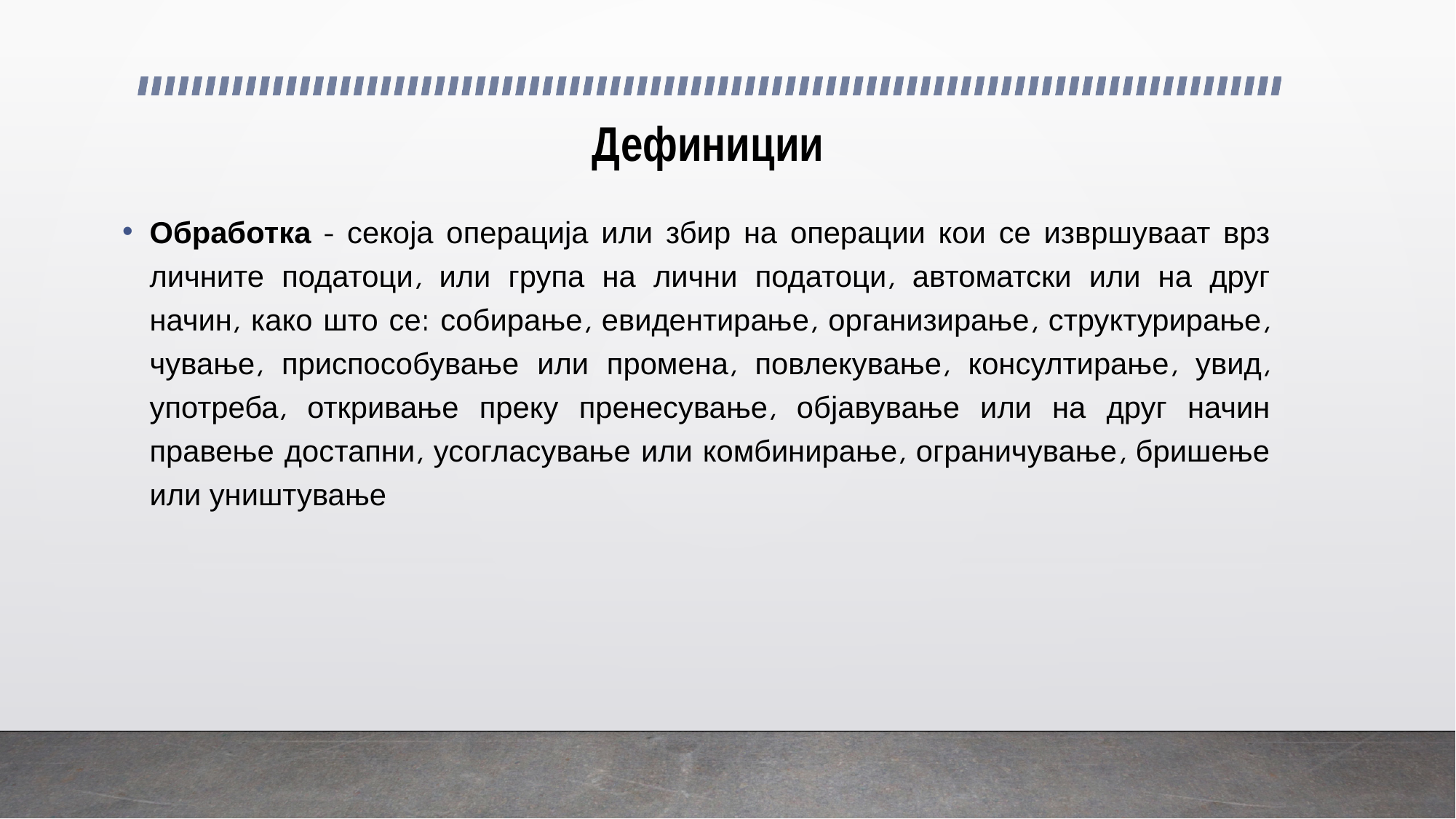

# Дефиниции
Обработка - секоја операција или збир на операции кои се извршуваат врз личните податоци, или група на лични податоци, автоматски или на друг начин, како што се: собирање, евидентирање, организирање, структурирање, чување, приспособување или промена, повлекување, консултирање, увид, употреба, откривање преку пренесување, објавување или на друг начин правење достапни, усогласување или комбинирање, ограничување, бришење или уништување